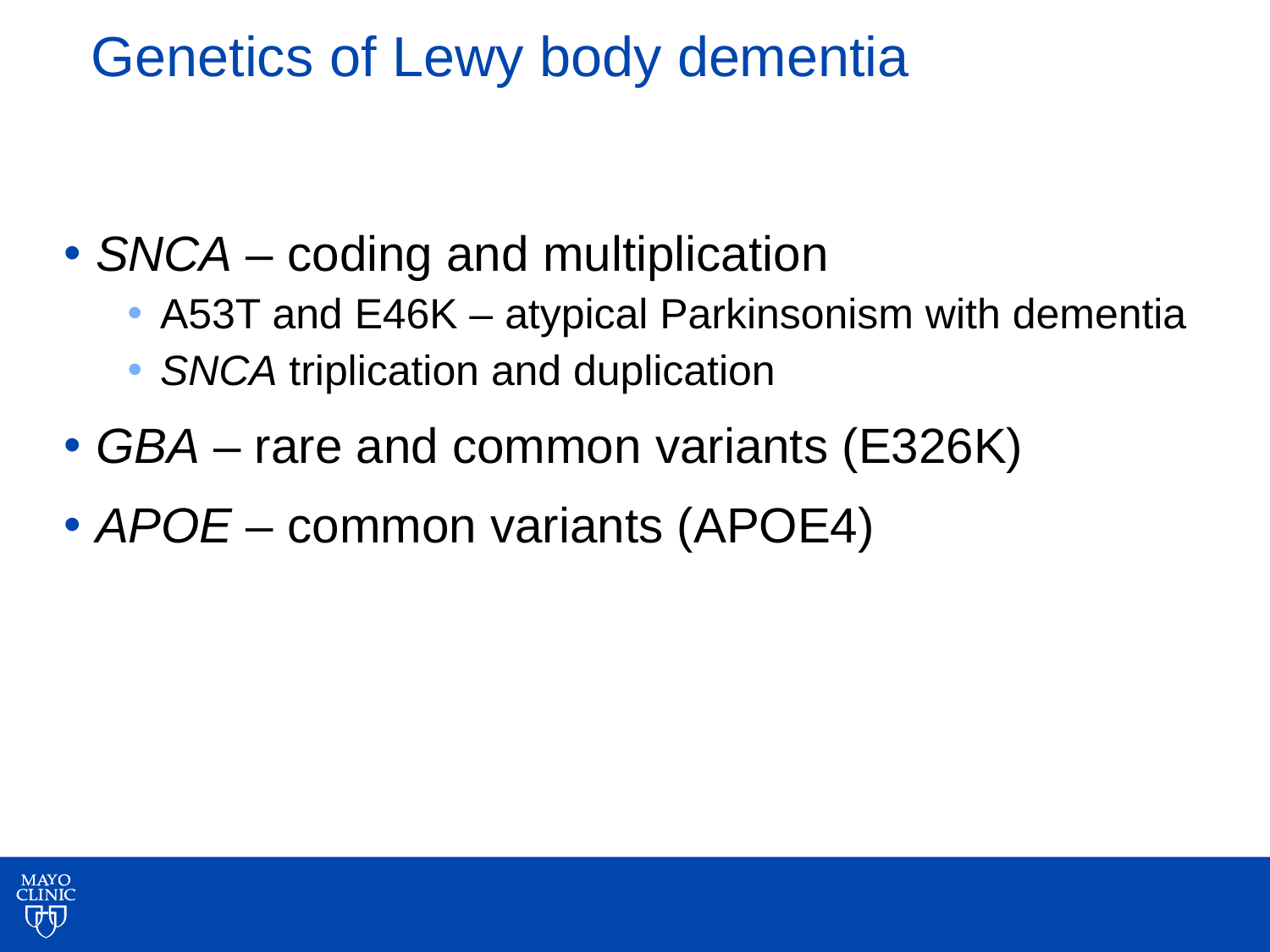

# Genetics of Lewy body dementia
SNCA – coding and multiplication
A53T and E46K – atypical Parkinsonism with dementia
SNCA triplication and duplication
GBA – rare and common variants (E326K)
APOE – common variants (APOE4)